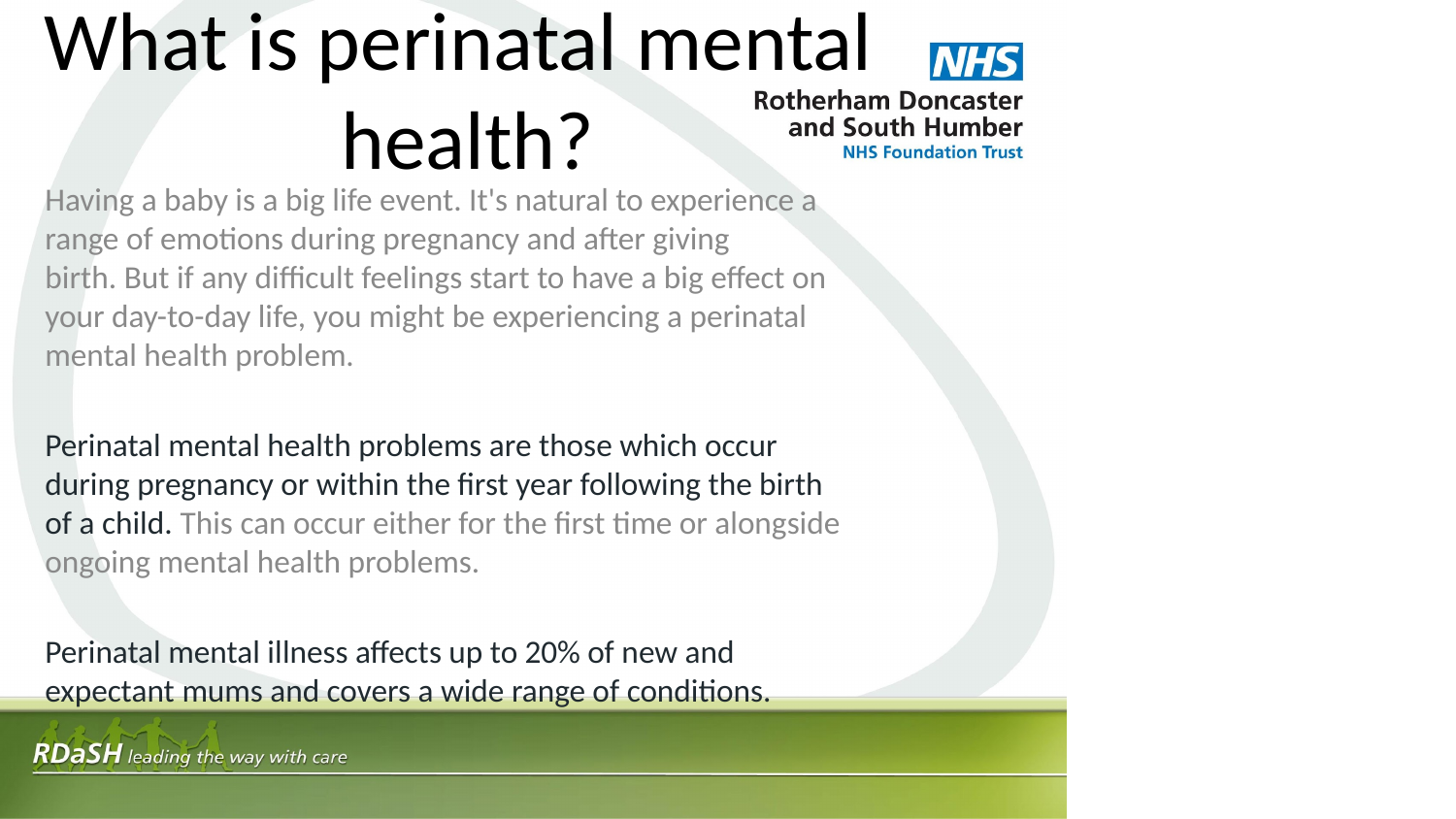

What is perinatal mental
health?

Having a baby is a big life event. It's natural to experience a range of emotions during pregnancy and after giving birth. But if any difficult feelings start to have a big effect on your day-to-day life, you might be experiencing a perinatal mental health problem.

Perinatal mental health problems are those which occur during pregnancy or within the first year following the birth of a child. This can occur either for the first time or alongside ongoing mental health problems.

Perinatal mental illness affects up to 20% of new and expectant mums and covers a wide range of conditions.